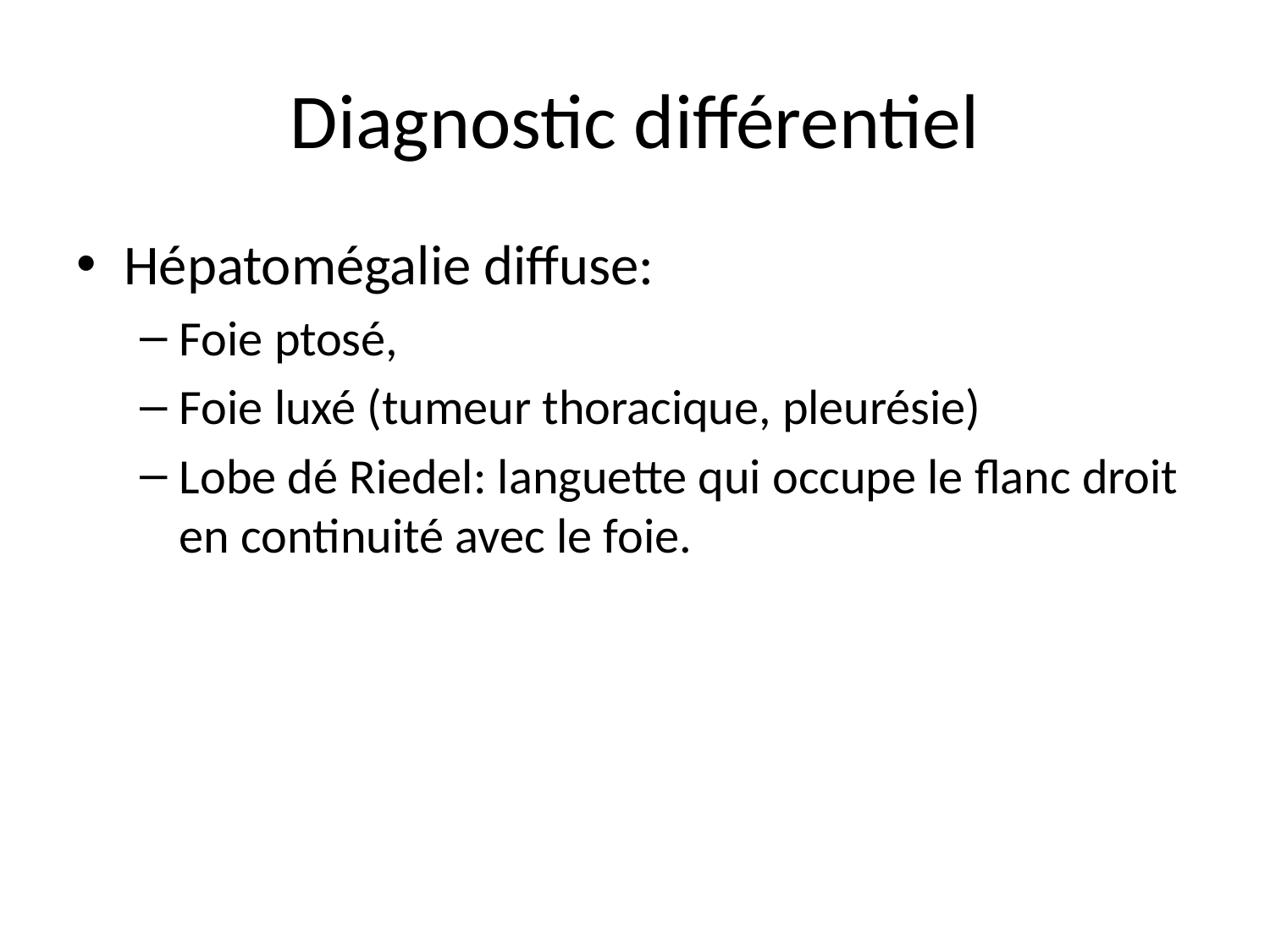

# Diagnostic différentiel
Hépatomégalie diffuse:
Foie ptosé,
Foie luxé (tumeur thoracique, pleurésie)
Lobe dé Riedel: languette qui occupe le flanc droit en continuité avec le foie.